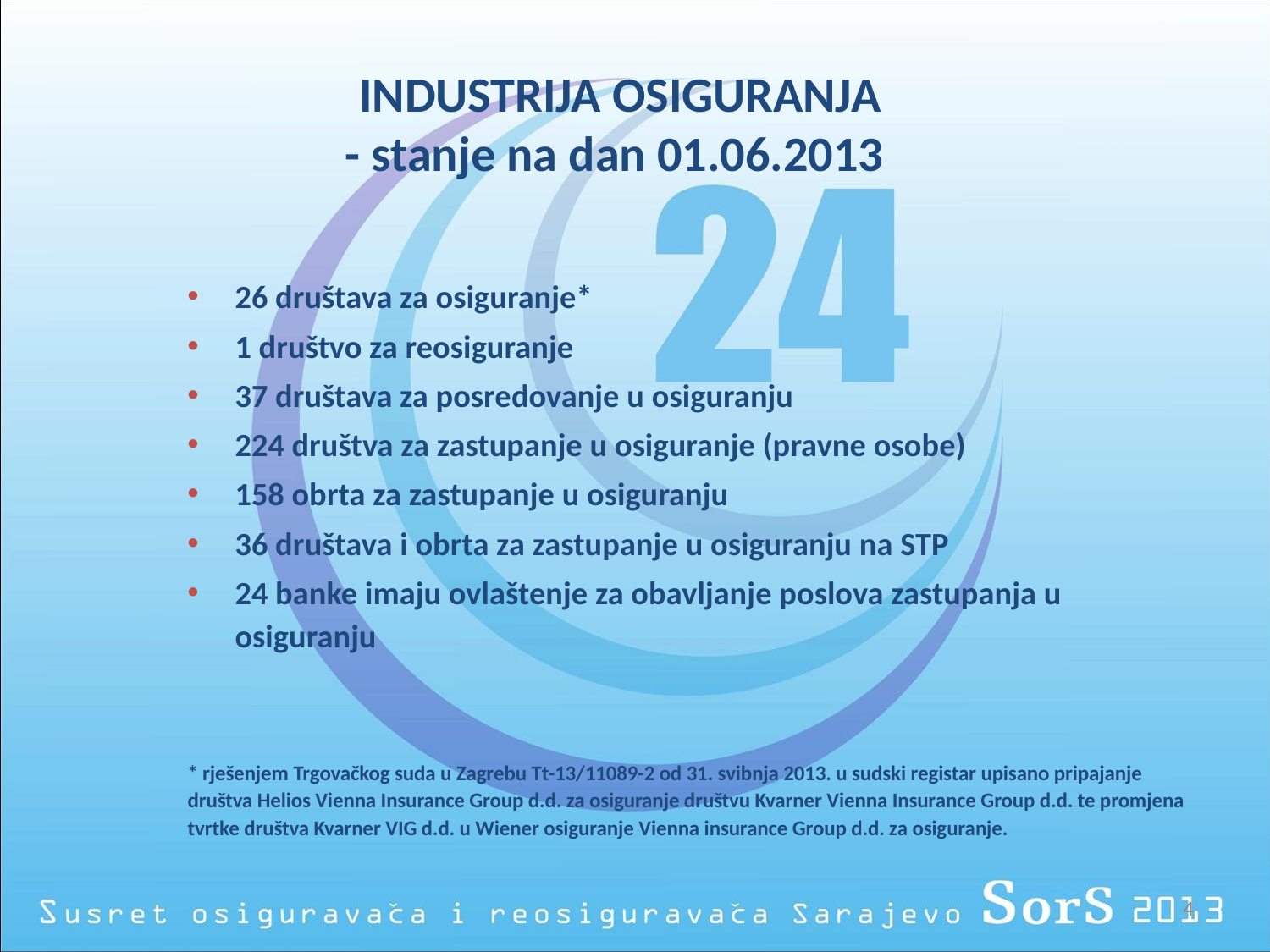

INDUSTRIJA OSIGURANJA
- stanje na dan 01.06.2013
26 društava za osiguranje*
1 društvo za reosiguranje
37 društava za posredovanje u osiguranju
224 društva za zastupanje u osiguranje (pravne osobe)
158 obrta za zastupanje u osiguranju
36 društava i obrta za zastupanje u osiguranju na STP
24 banke imaju ovlaštenje za obavljanje poslova zastupanja u osiguranju

* rješenjem Trgovačkog suda u Zagrebu Tt-13/11089-2 od 31. svibnja 2013. u sudski registar upisano pripajanje društva Helios Vienna Insurance Group d.d. za osiguranje društvu Kvarner Vienna Insurance Group d.d. te promjena tvrtke društva Kvarner VIG d.d. u Wiener osiguranje Vienna insurance Group d.d. za osiguranje.
4